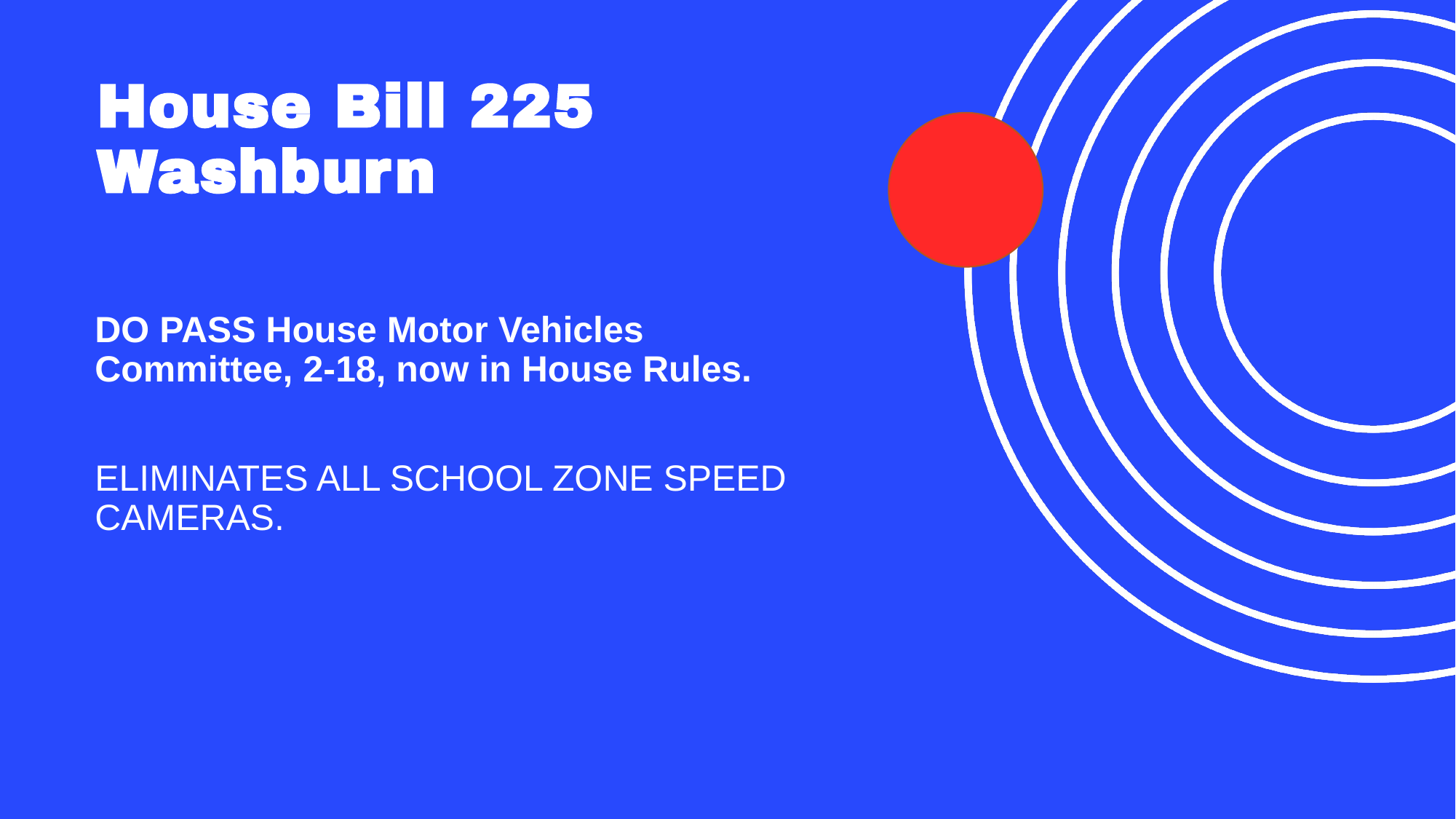

# House Bill 225 Washburn
DO PASS House Motor Vehicles Committee, 2-18, now in House Rules.

ELIMINATES ALL SCHOOL ZONE SPEED CAMERAS.